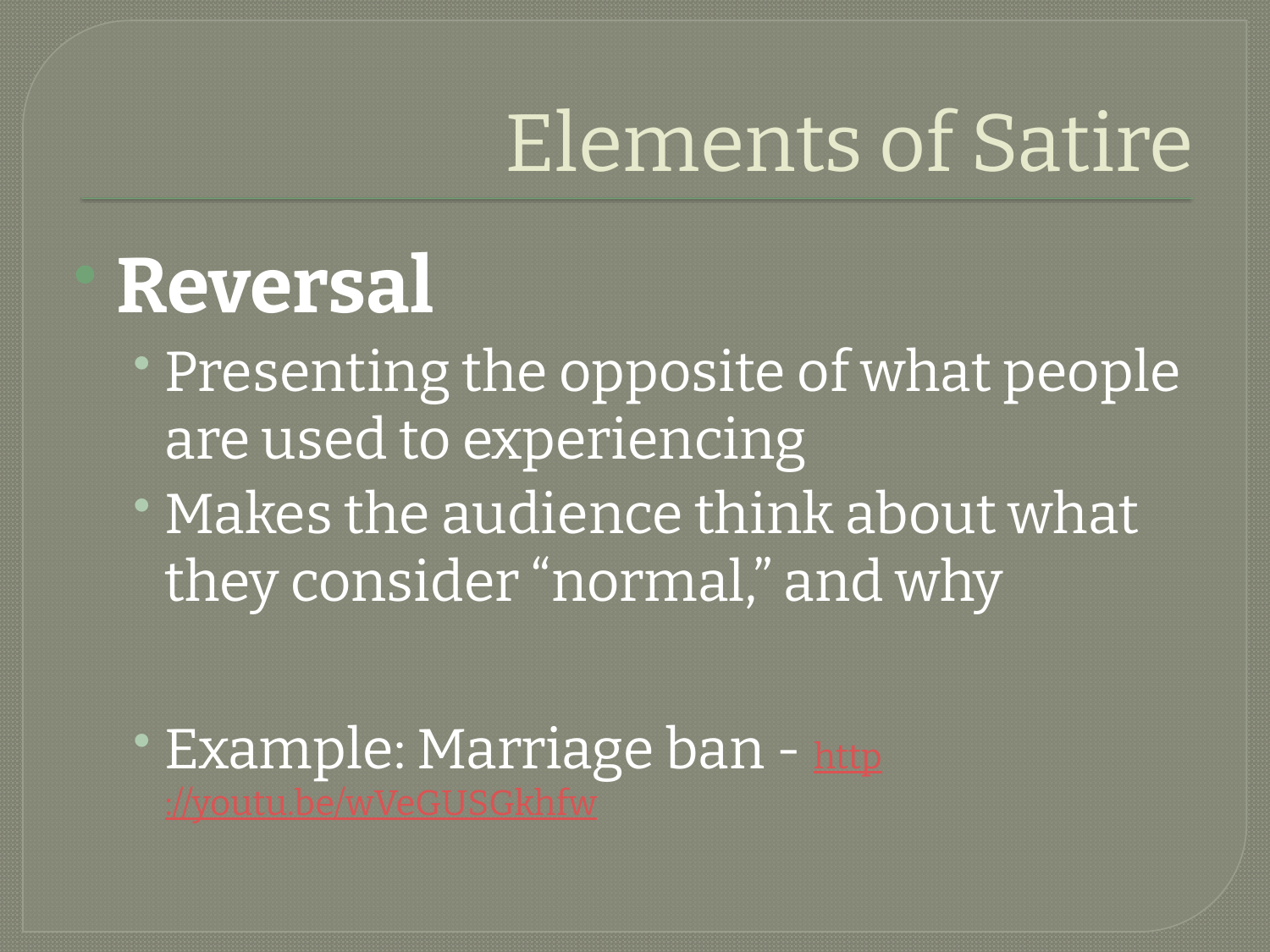

# Elements of Satire
Reversal
Presenting the opposite of what people are used to experiencing
Makes the audience think about what they consider “normal,” and why

Example: Marriage ban - http://youtu.be/wVeGUSGkhfw